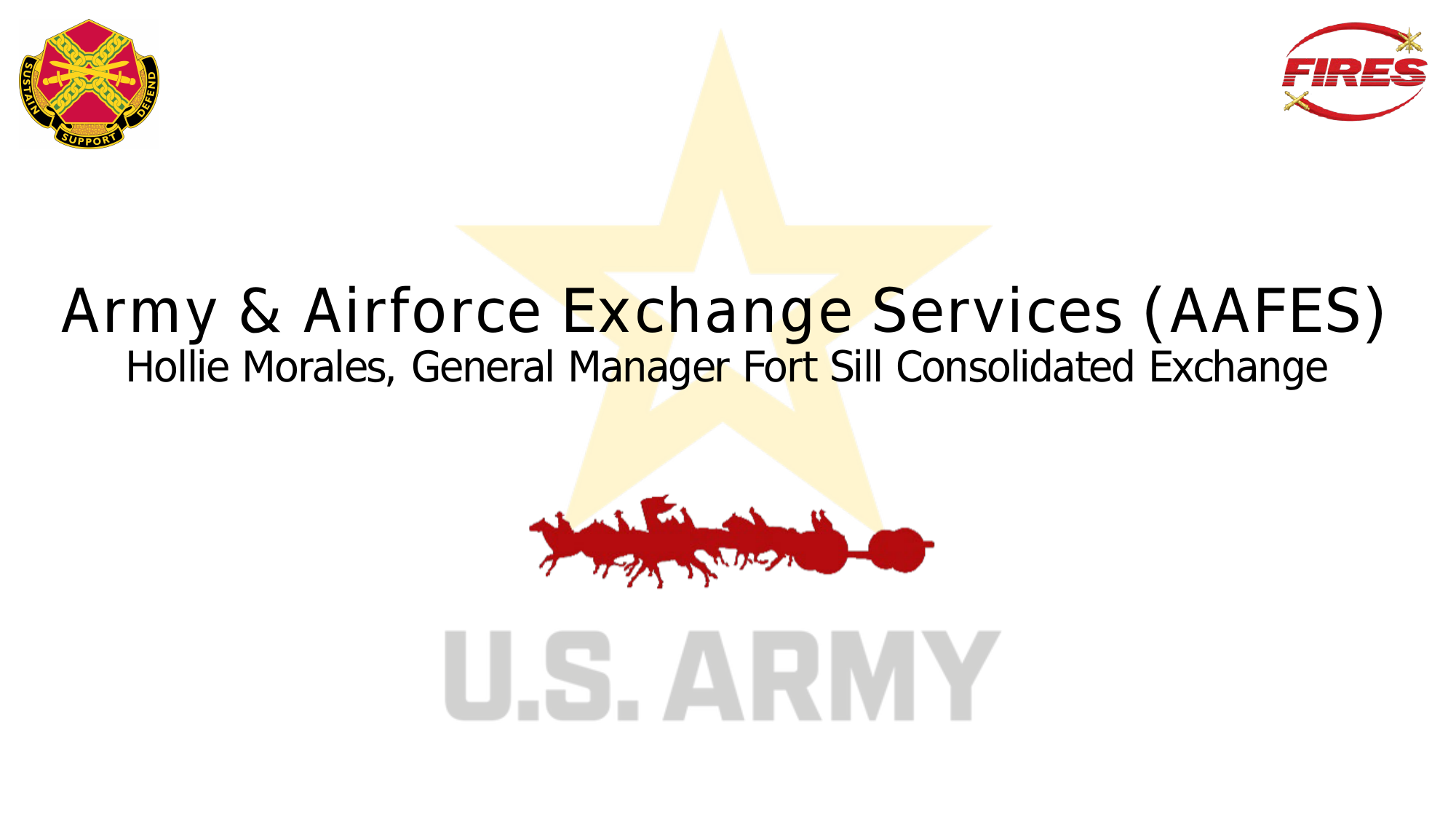

Army & Airforce Exchange Services (AAFES)
Hollie Morales, General Manager Fort Sill Consolidated Exchange